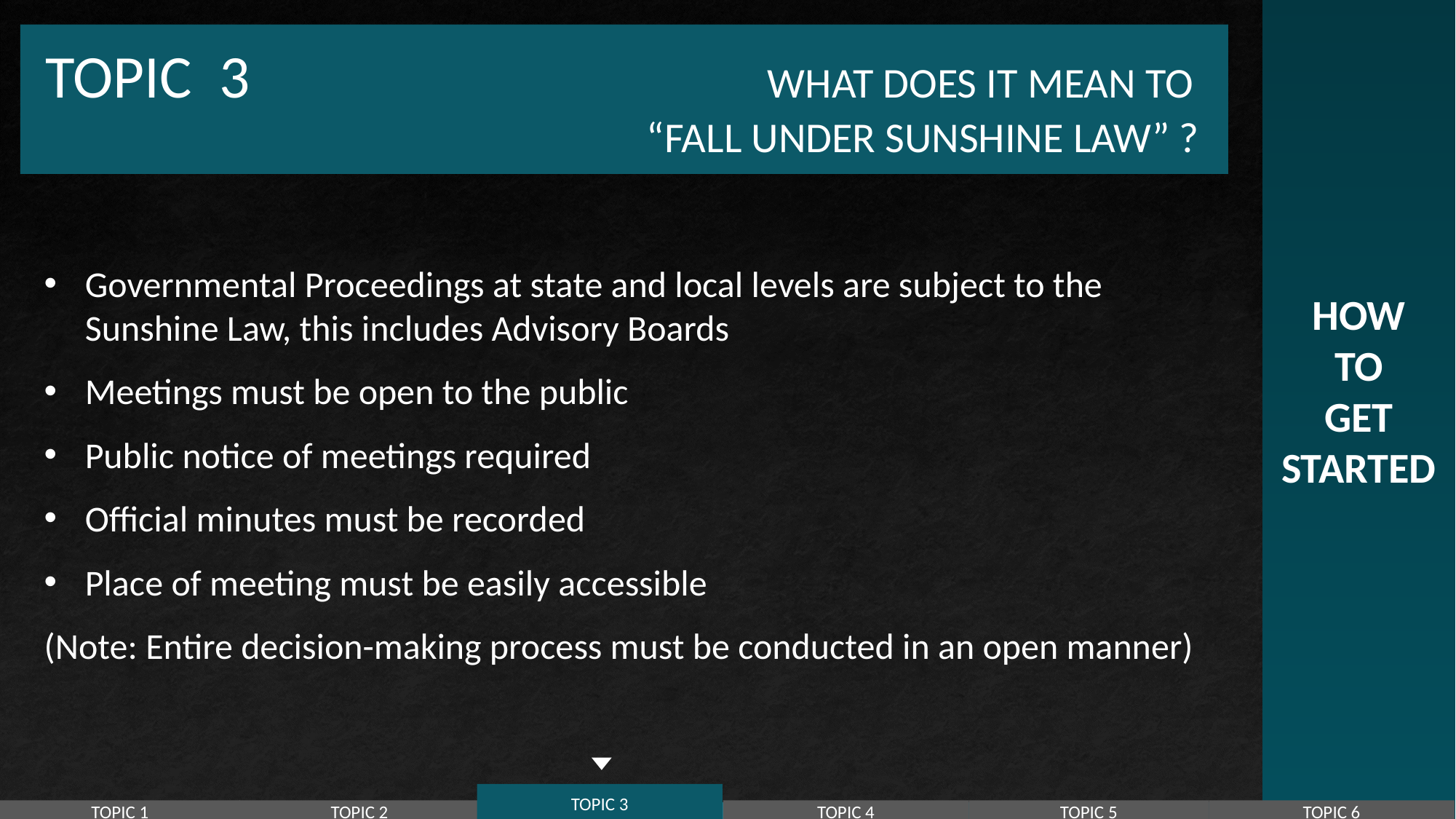

HOW
TO
GET
STARTED

TOPIC  3		                                         WHAT DOES IT MEAN TO
                                                               “FALL UNDER SUNSHINE LAW” ?

Governmental Proceedings at state and local levels are subject to the Sunshine Law, this includes Advisory Boards

Meetings must be open to the public

Public notice of meetings required

Official minutes must be recorded

Place of meeting must be easily accessible

(Note: Entire decision-making process must be conducted in an open manner)

TOPIC 3
TOPIC 1
TOPIC 2
TOPIC 4
TOPIC 5
TOPIC 6